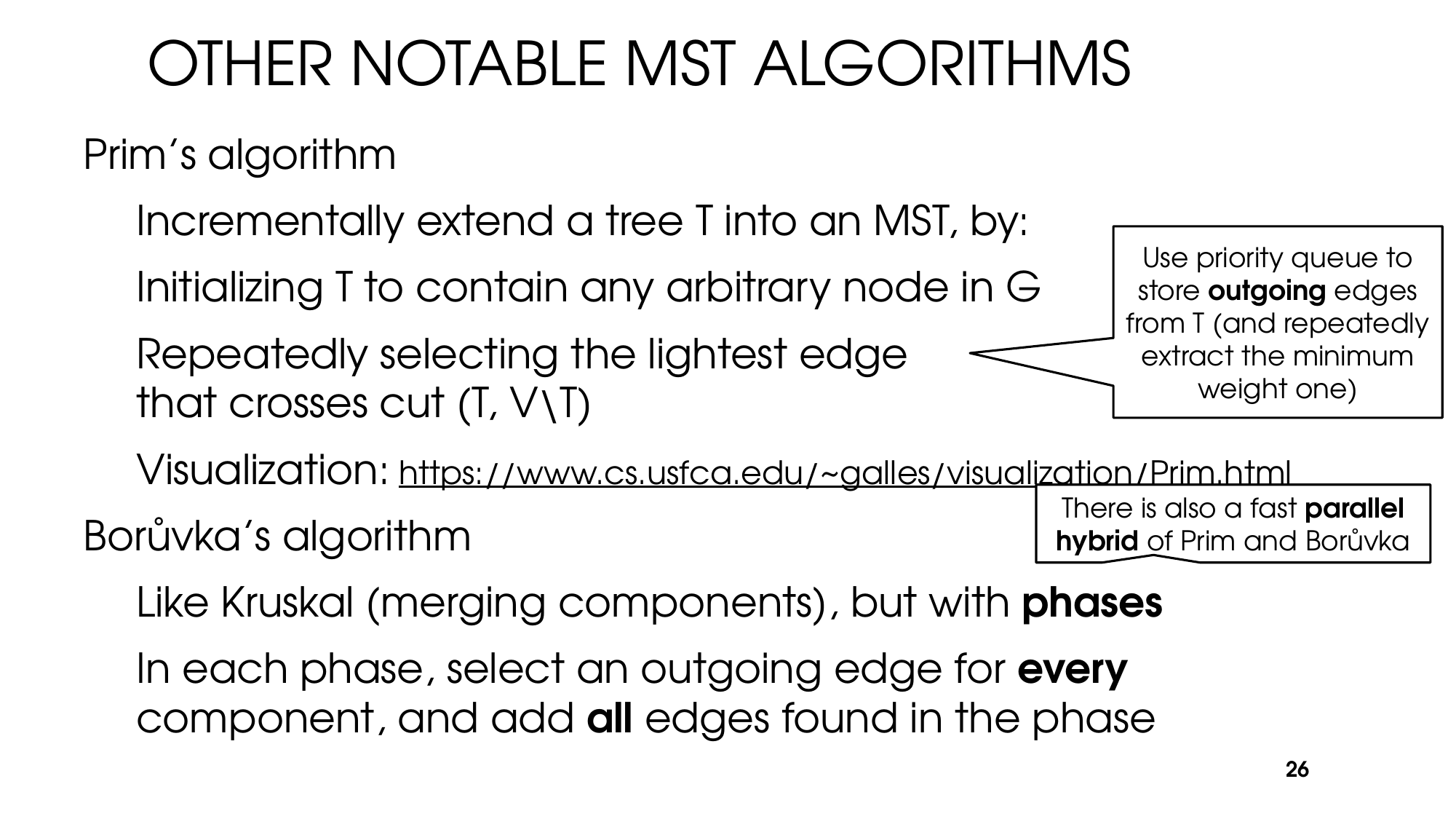

# Other Notable MST algorithms
Prim’s algorithm
Incrementally extend a tree T into an MST, by:
Initializing T to contain any arbitrary node in G
Repeatedly selecting the lightest edge
that crosses cut (T, V\T)
Visualization: https://www.cs.usfca.edu/~galles/visualization/Prim.html
Borůvka’s algorithm
Like Kruskal (merging components), but with phases
In each phase, select an outgoing edge for every component, and add all edges found in the phase
Use priority queue to store outgoing edges from T (and repeatedly extract the minimum weight one)
There is also a fast parallel hybrid of Prim and Borůvka
26